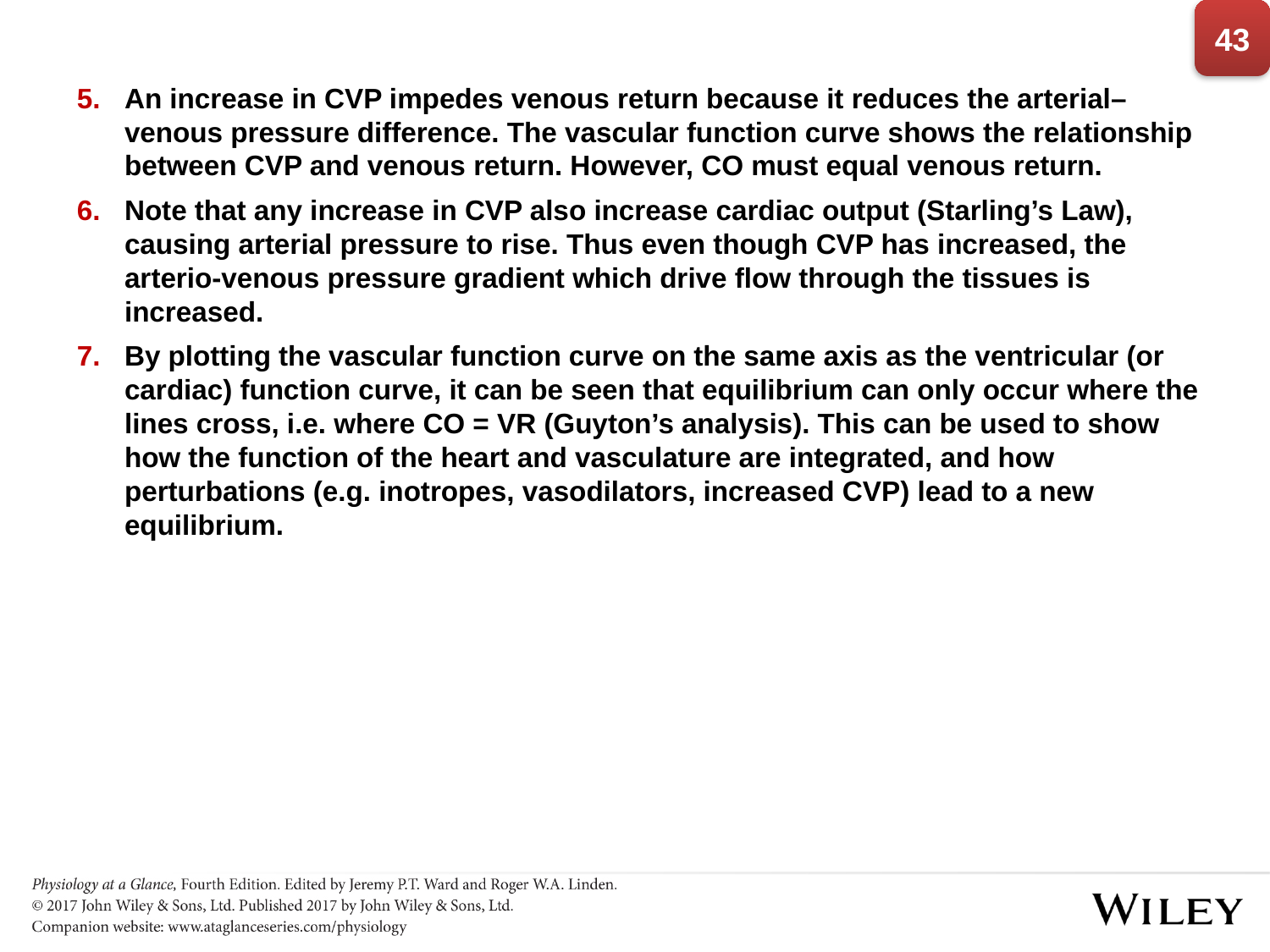

43
An increase in CVP impedes venous return because it reduces the arterial–venous pressure difference. The vascular function curve shows the relationship between CVP and venous return. However, CO must equal venous return.
Note that any increase in CVP also increase cardiac output (Starling’s Law), causing arterial pressure to rise. Thus even though CVP has increased, the arterio-venous pressure gradient which drive flow through the tissues is increased.
By plotting the vascular function curve on the same axis as the ventricular (or cardiac) function curve, it can be seen that equilibrium can only occur where the lines cross, i.e. where CO = VR (Guyton’s analysis). This can be used to show how the function of the heart and vasculature are integrated, and how perturbations (e.g. inotropes, vasodilators, increased CVP) lead to a new equilibrium.